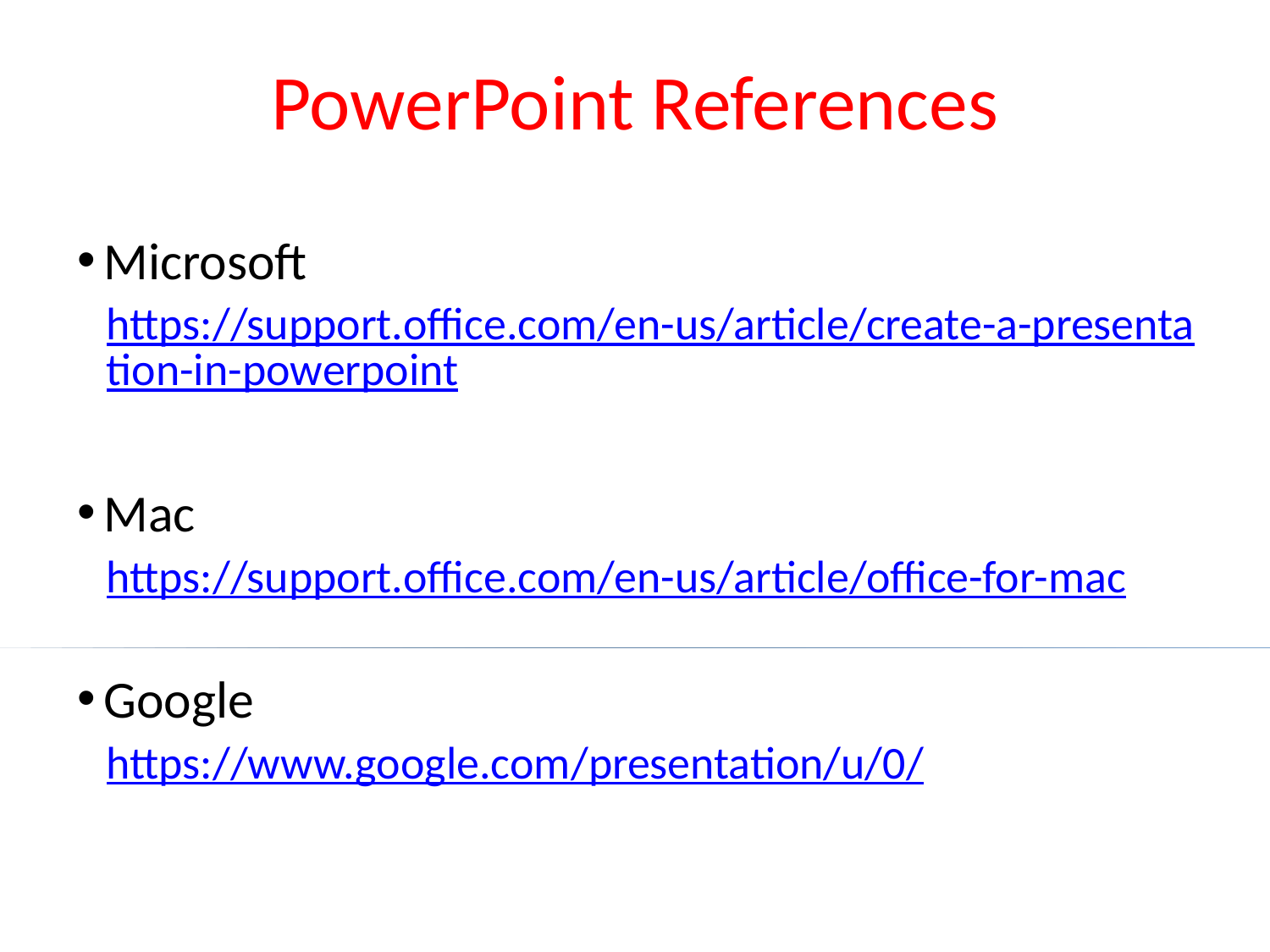

# PowerPoint References

Microsoft
https://support.office.com/en-us/article/create-a-presentation-in-powerpoint

Mac
https://support.office.com/en-us/article/office-for-mac

Google
https://www.google.com/presentation/u/0/